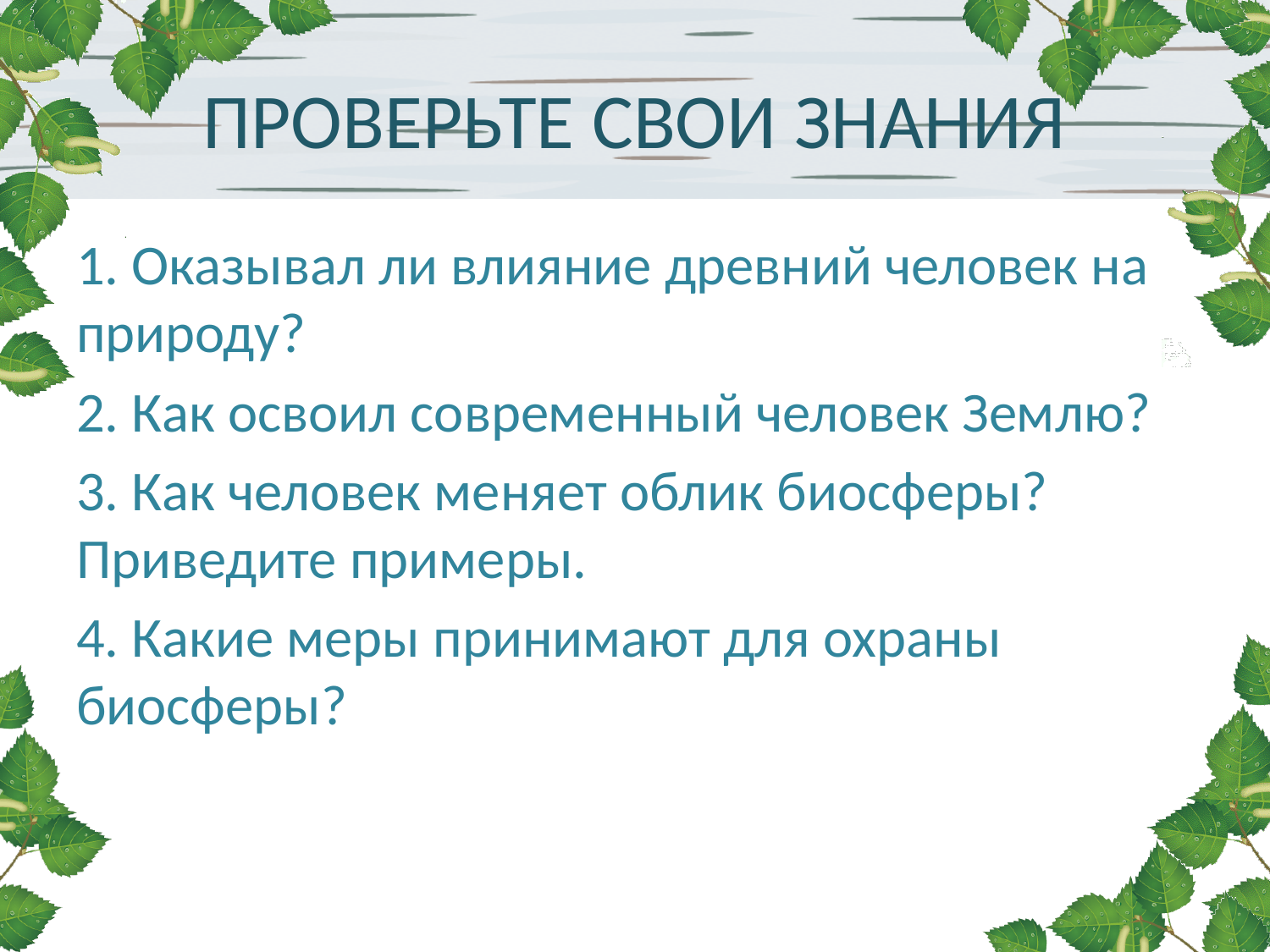

# ПРОВЕРЬТЕ СВОИ ЗНАНИЯ
1. Оказывал ли влияние древний человек на природу?
2. Как освоил современный человек Землю?
3. Как человек меняет облик биосферы? Приведите примеры.
4. Какие меры принимают для охраны биосферы?